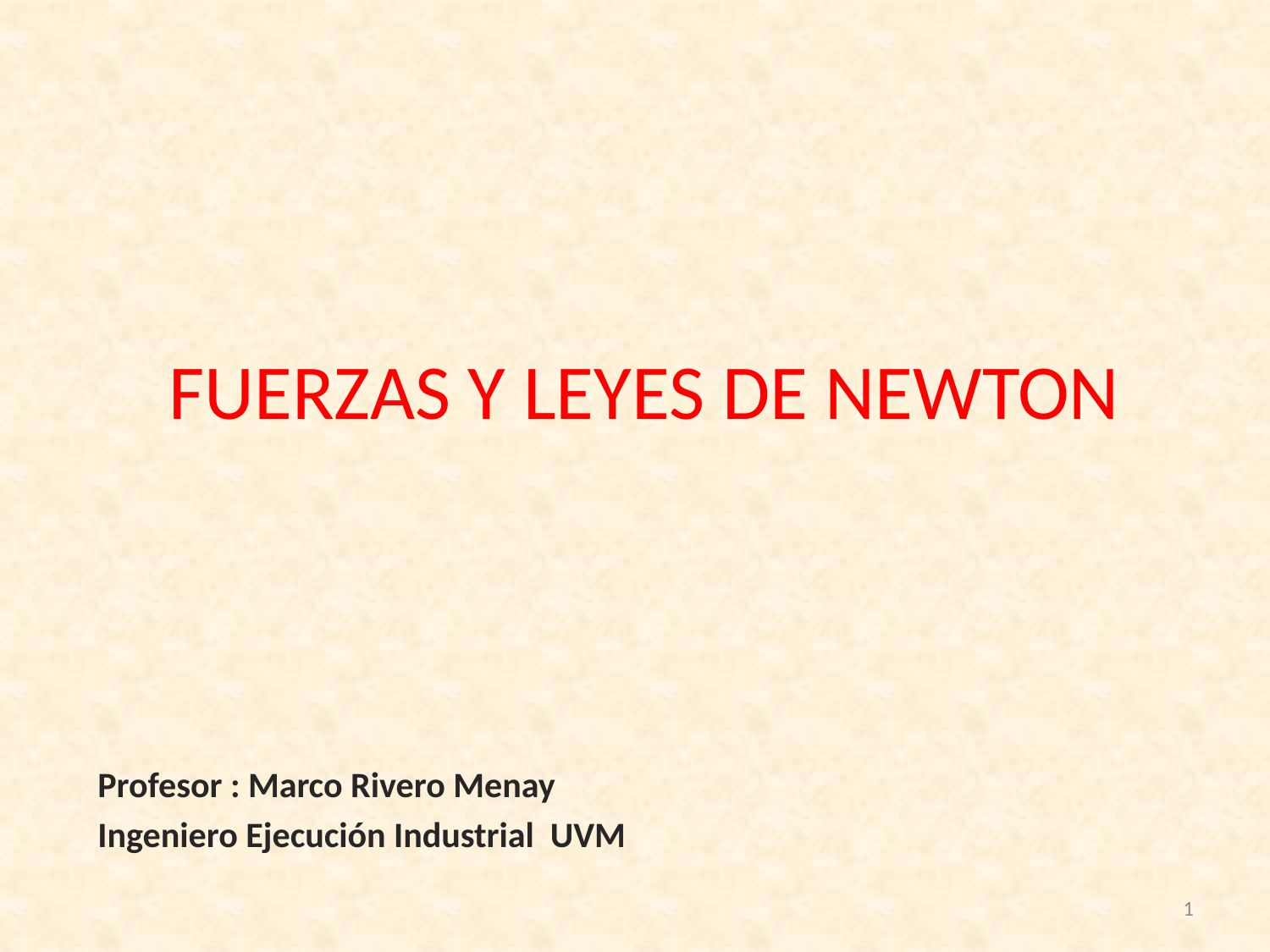

# FUERZAS Y LEYES DE NEWTON
Profesor : Marco Rivero Menay
Ingeniero Ejecución Industrial  UVM
1